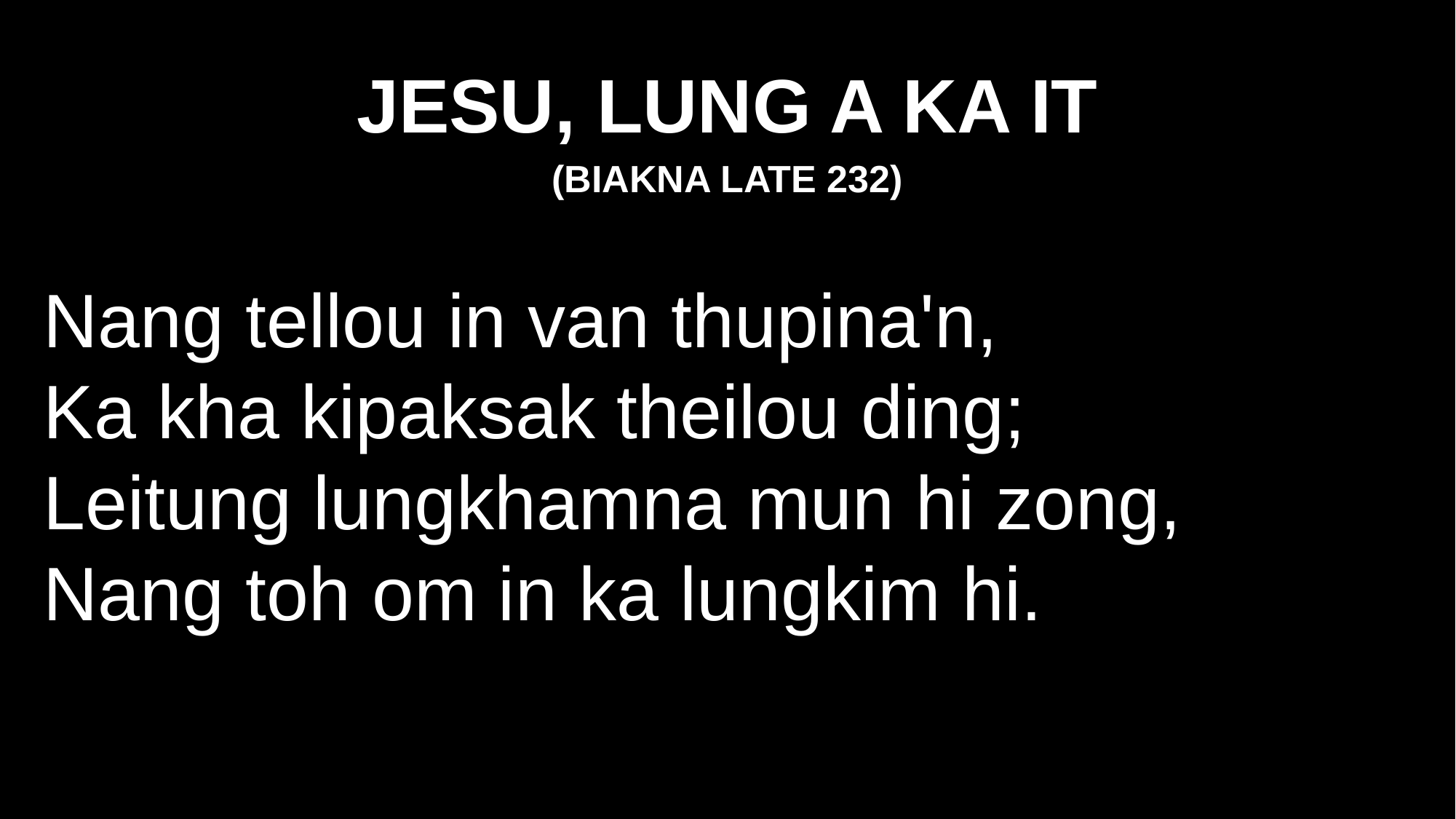

# JESU, LUNG A KA IT
(BIAKNA LATE 232)
Nang tellou in van thupina'n,
Ka kha kipaksak theilou ding;
Leitung lungkhamna mun hi zong,
Nang toh om in ka lungkim hi.